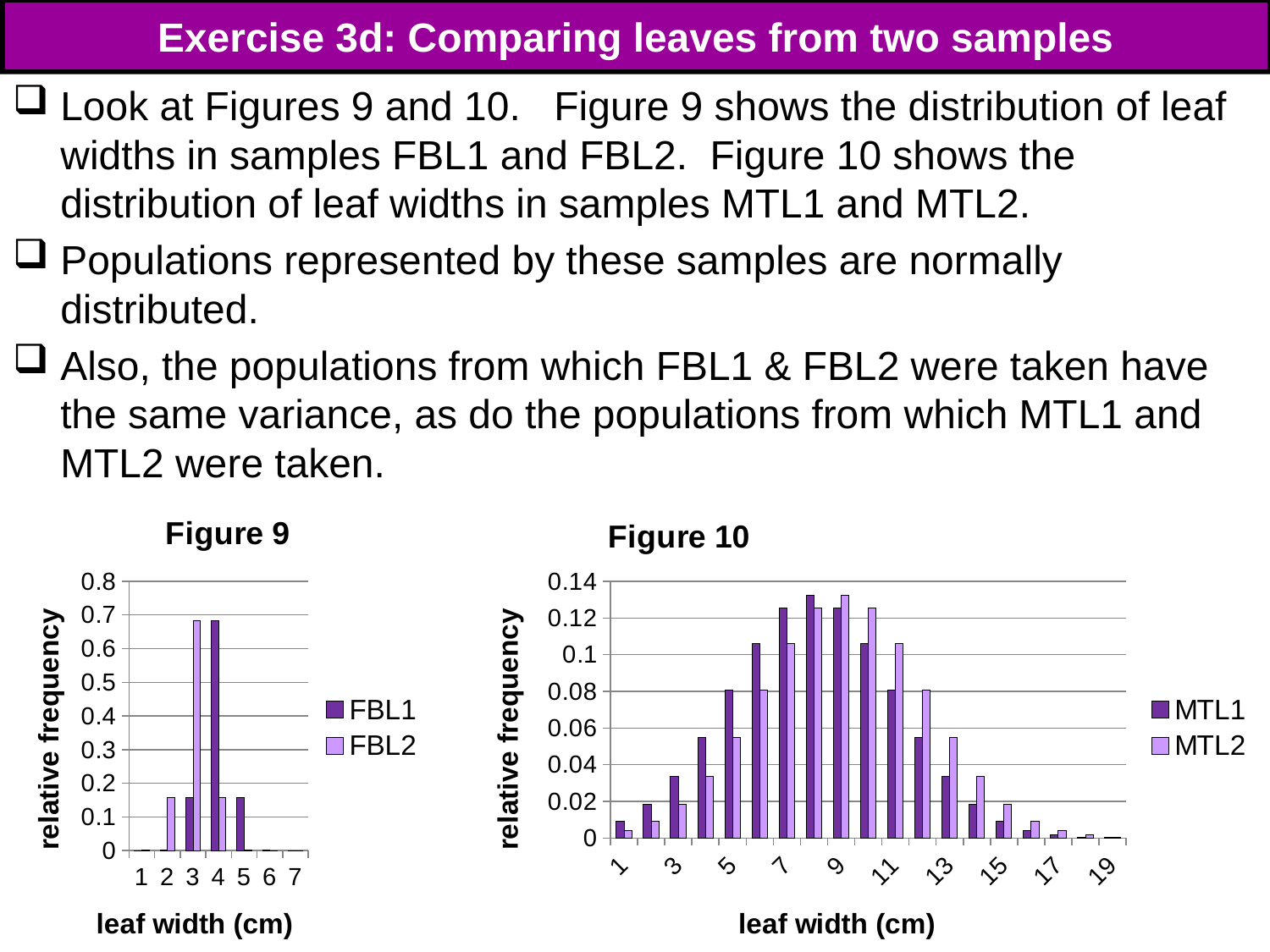

# Exercise 3d: Comparing leaves from two samples
Look at Figures 9 and 10.   Figure 9 shows the distribution of leaf widths in samples FBL1 and FBL2.  Figure 10 shows the distribution of leaf widths in samples MTL1 and MTL2.
Populations represented by these samples are normally distributed.
Also, the populations from which FBL1 & FBL2 were taken have the same variance, as do the populations from which MTL1 and MTL2 were taken.

### Chart: Figure 9

| Category | FBL1 | FBL2 |
|---|---|---|

### Chart: Figure 10

| Category | MTL1 | MTL2 |
|---|---|---|
94
94